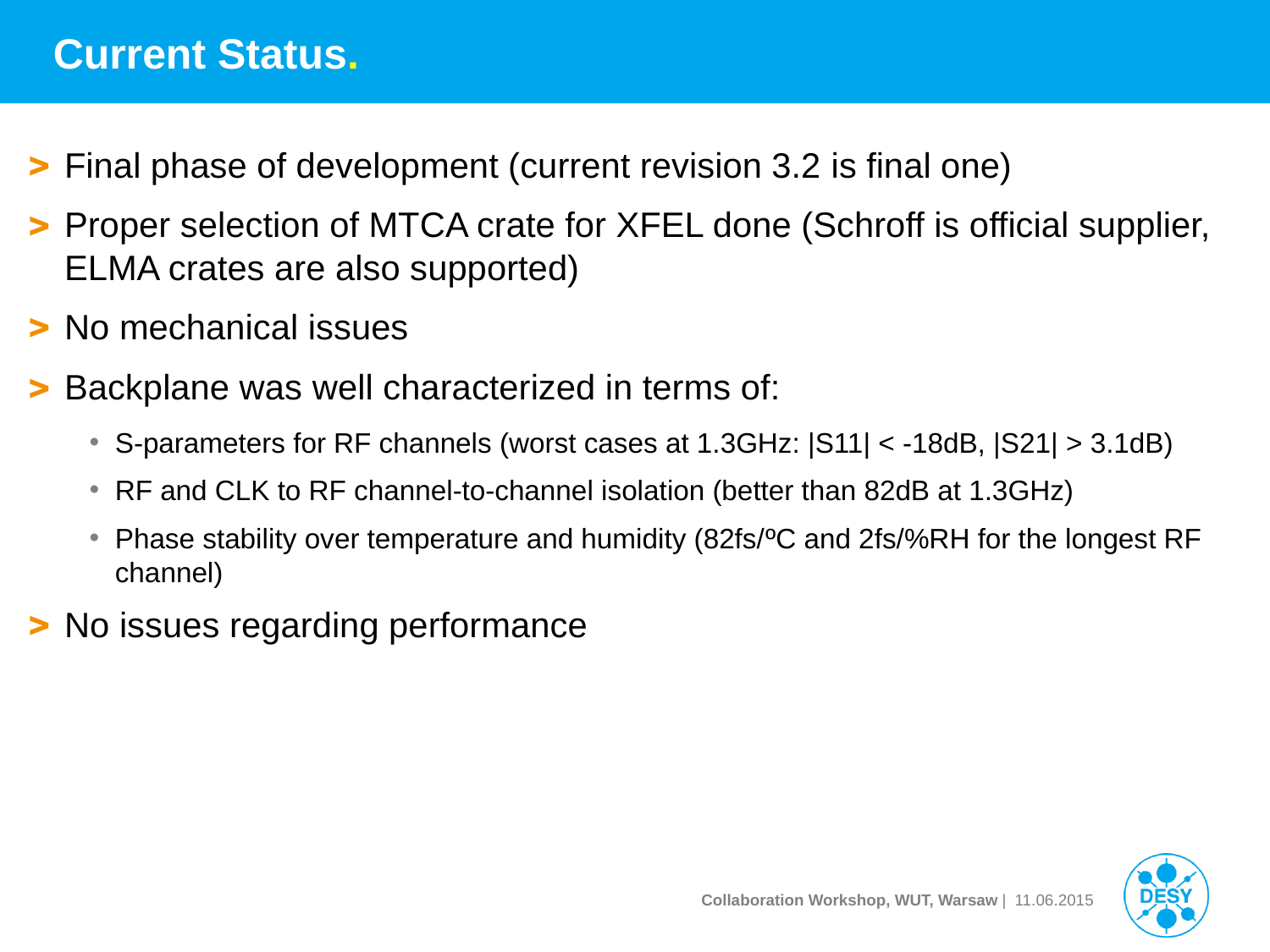

# Current Status.
Final phase of development (current revision 3.2 is final one)
Proper selection of MTCA crate for XFEL done (Schroff is official supplier, ELMA crates are also supported)
No mechanical issues
Backplane was well characterized in terms of:
S-parameters for RF channels (worst cases at 1.3GHz: |S11| < -18dB, |S21| > 3.1dB)
RF and CLK to RF channel-to-channel isolation (better than 82dB at 1.3GHz)
Phase stability over temperature and humidity (82fs/ºC and 2fs/%RH for the longest RF channel)
No issues regarding performance